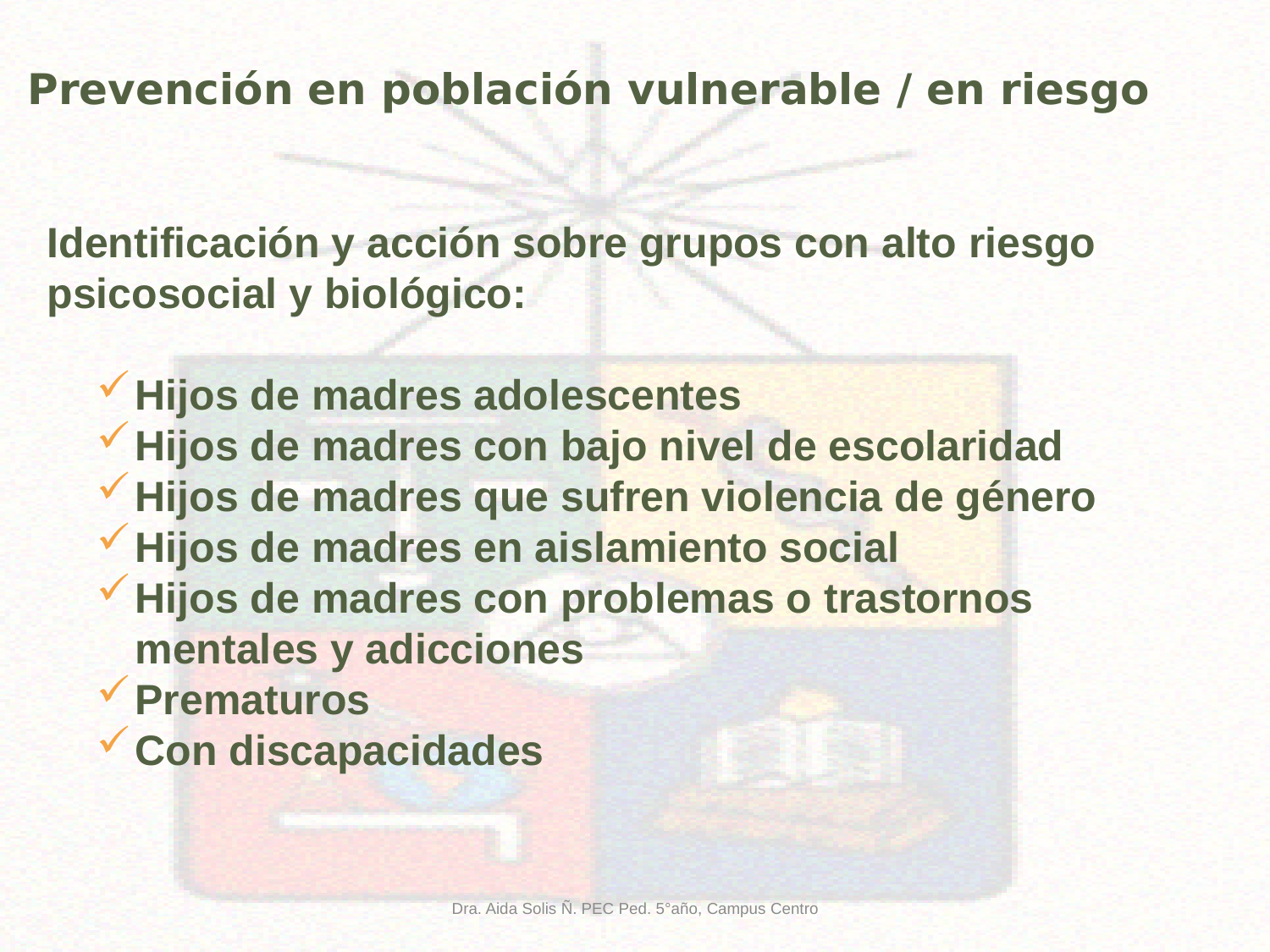

Prevención en población vulnerable / en riesgo
Identificación y acción sobre grupos con alto riesgo psicosocial y biológico:

Hijos de madres adolescentes
Hijos de madres con bajo nivel de escolaridad
Hijos de madres que sufren violencia de género
Hijos de madres en aislamiento social
Hijos de madres con problemas o trastornos mentales y adicciones
Prematuros
Con discapacidades
Dra. Aida Solis Ñ. PEC Ped. 5°año, Campus Centro